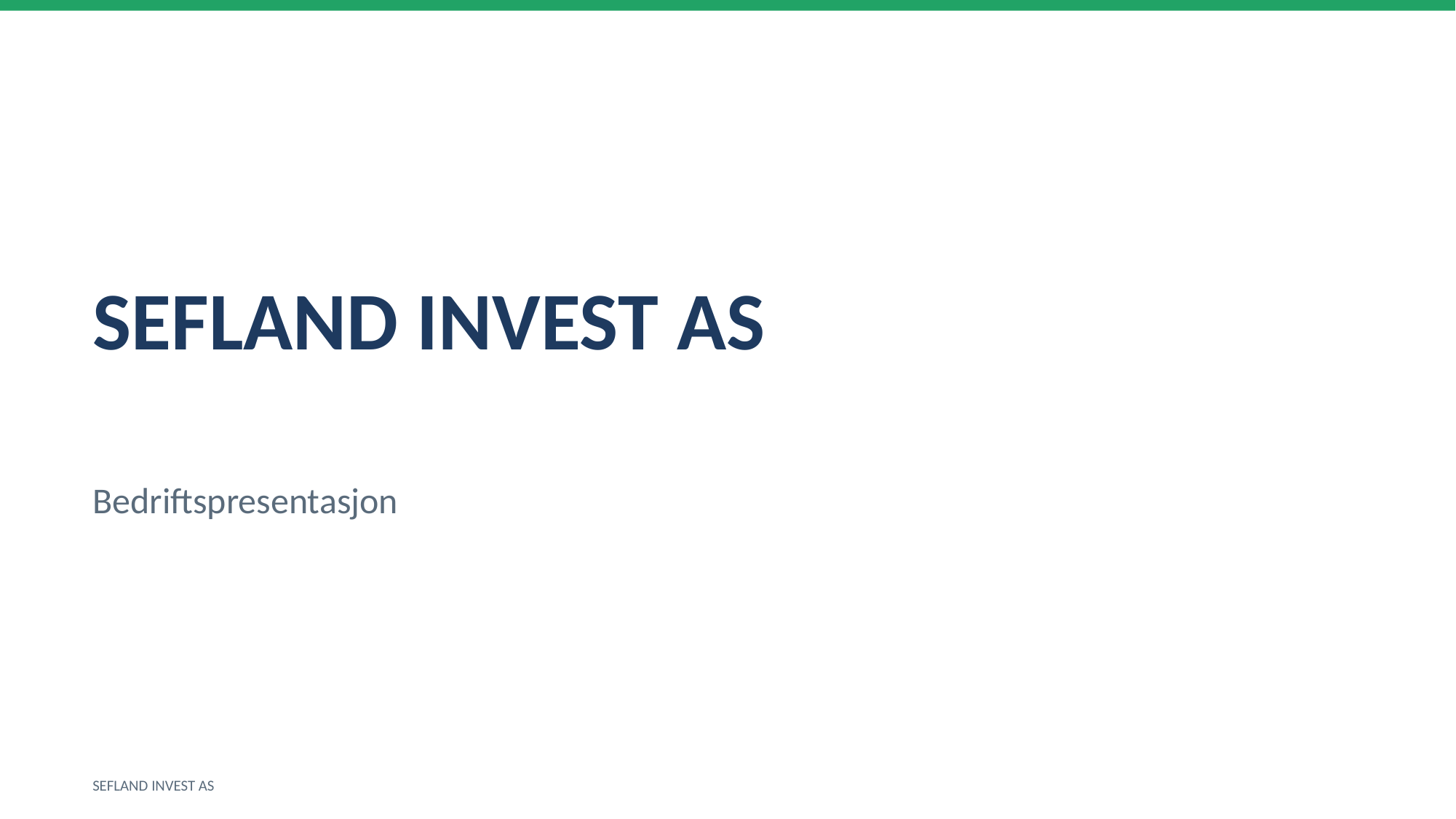

SEFLAND INVEST AS
Bedriftspresentasjon
SEFLAND INVEST AS